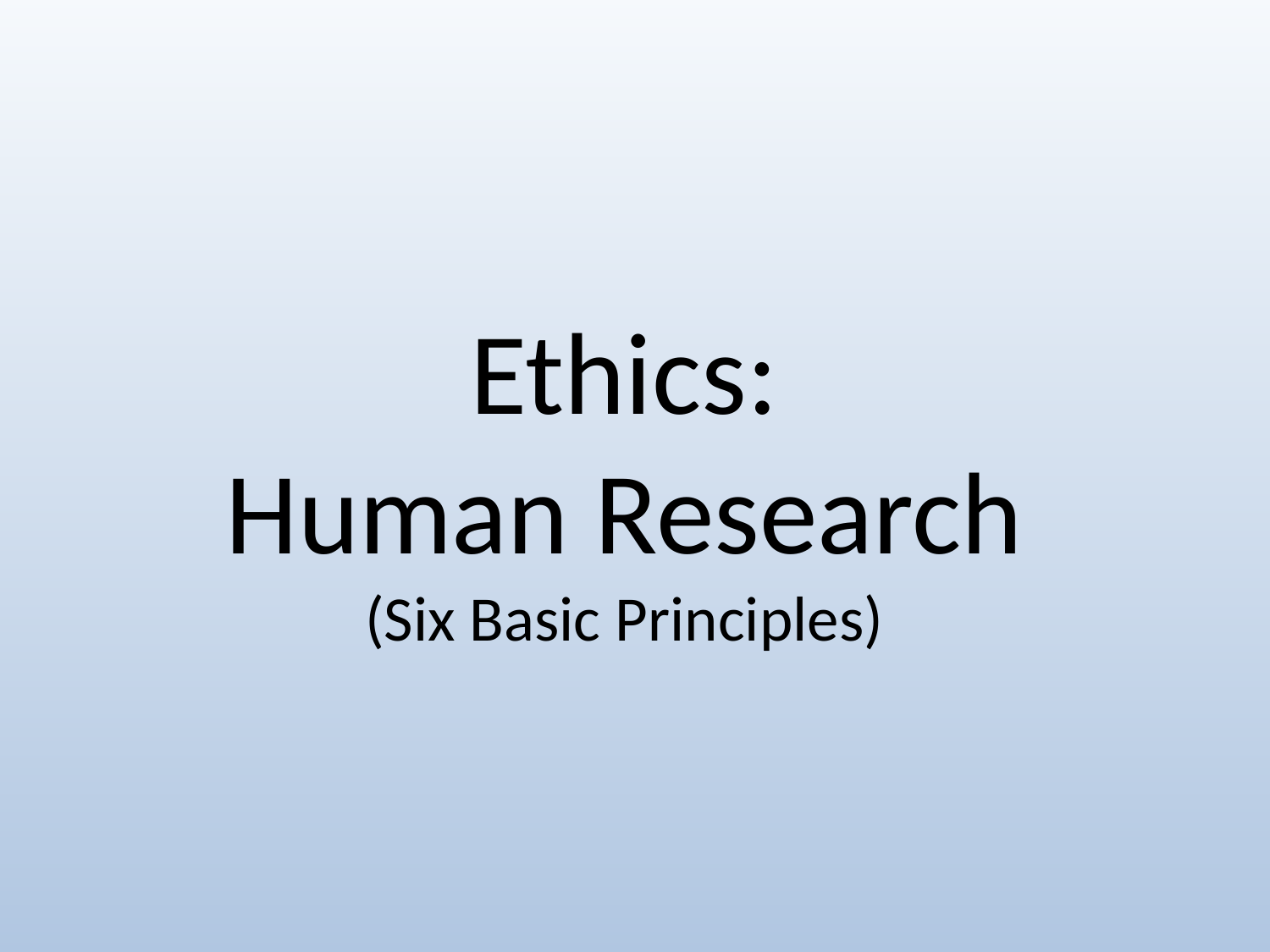

# Ethics: Human Research (Six Basic Principles)